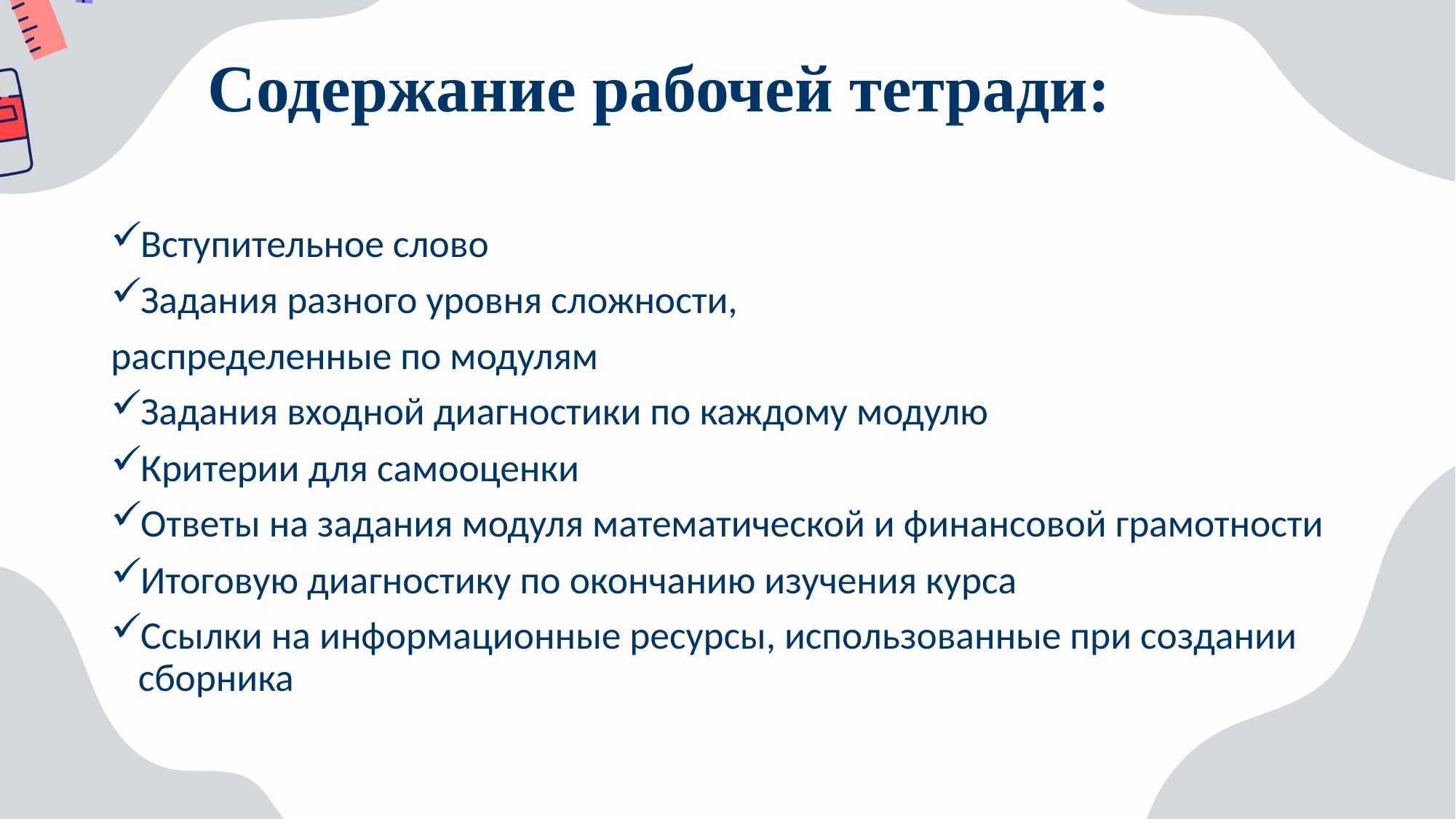

# Содержание рабочей тетради:
Вступительное слово
Задания разного уровня сложности,
распределенные по модулям
Задания входной диагностики по каждому модулю
Критерии для самооценки
Ответы на задания модуля математической и финансовой грамотности
Итоговую диагностику по окончанию изучения курса
Ссылки на информационные ресурсы, использованные при создании сборника